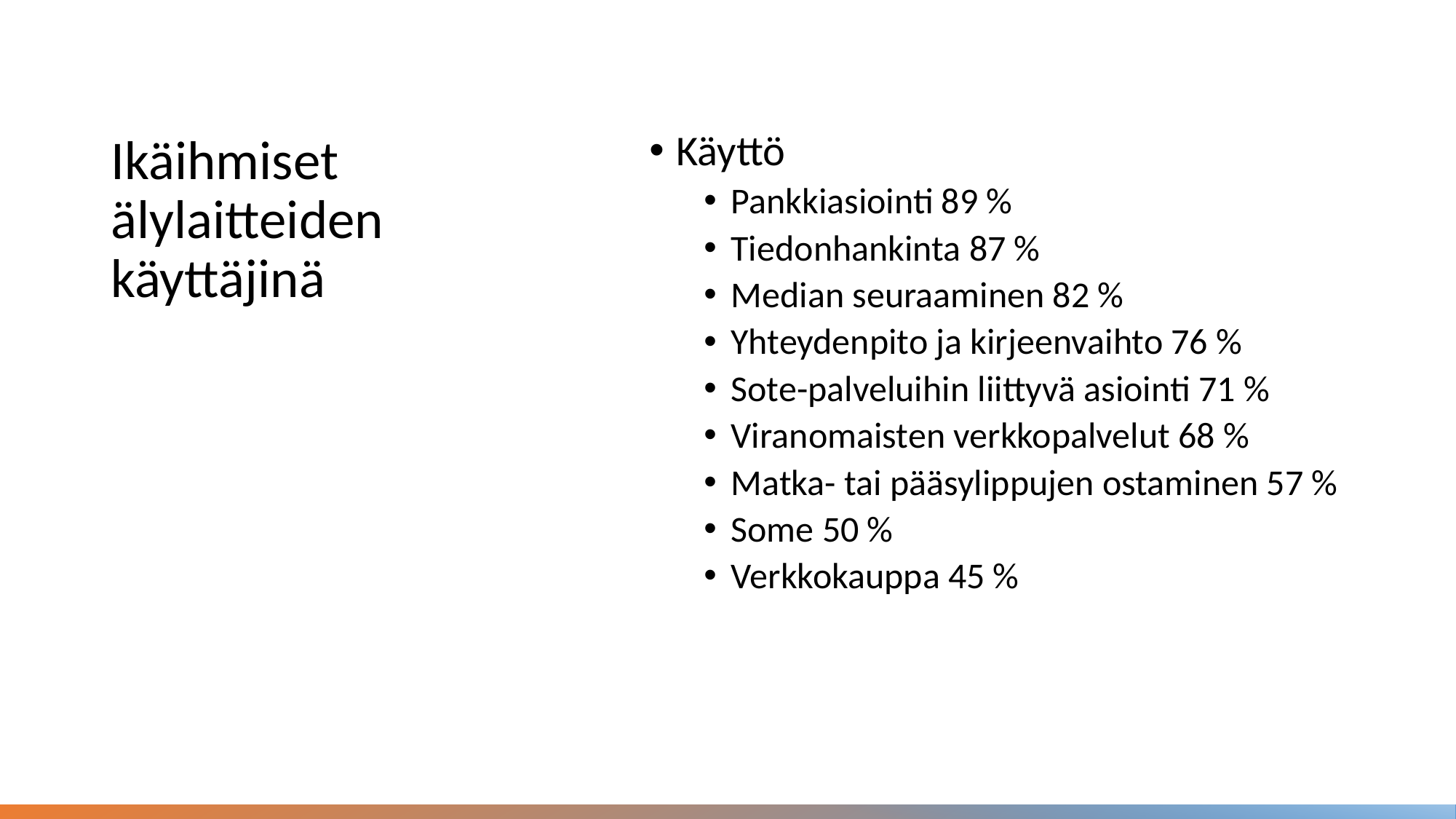

Käyttö
Pankkiasiointi 89 %
Tiedonhankinta 87 %
Median seuraaminen 82 %
Yhteydenpito ja kirjeenvaihto 76 %
Sote-palveluihin liittyvä asiointi 71 %
Viranomaisten verkkopalvelut 68 %
Matka- tai pääsylippujen ostaminen 57 %
Some 50 %
Verkkokauppa 45 %
# Ikäihmiset älylaitteiden käyttäjinä